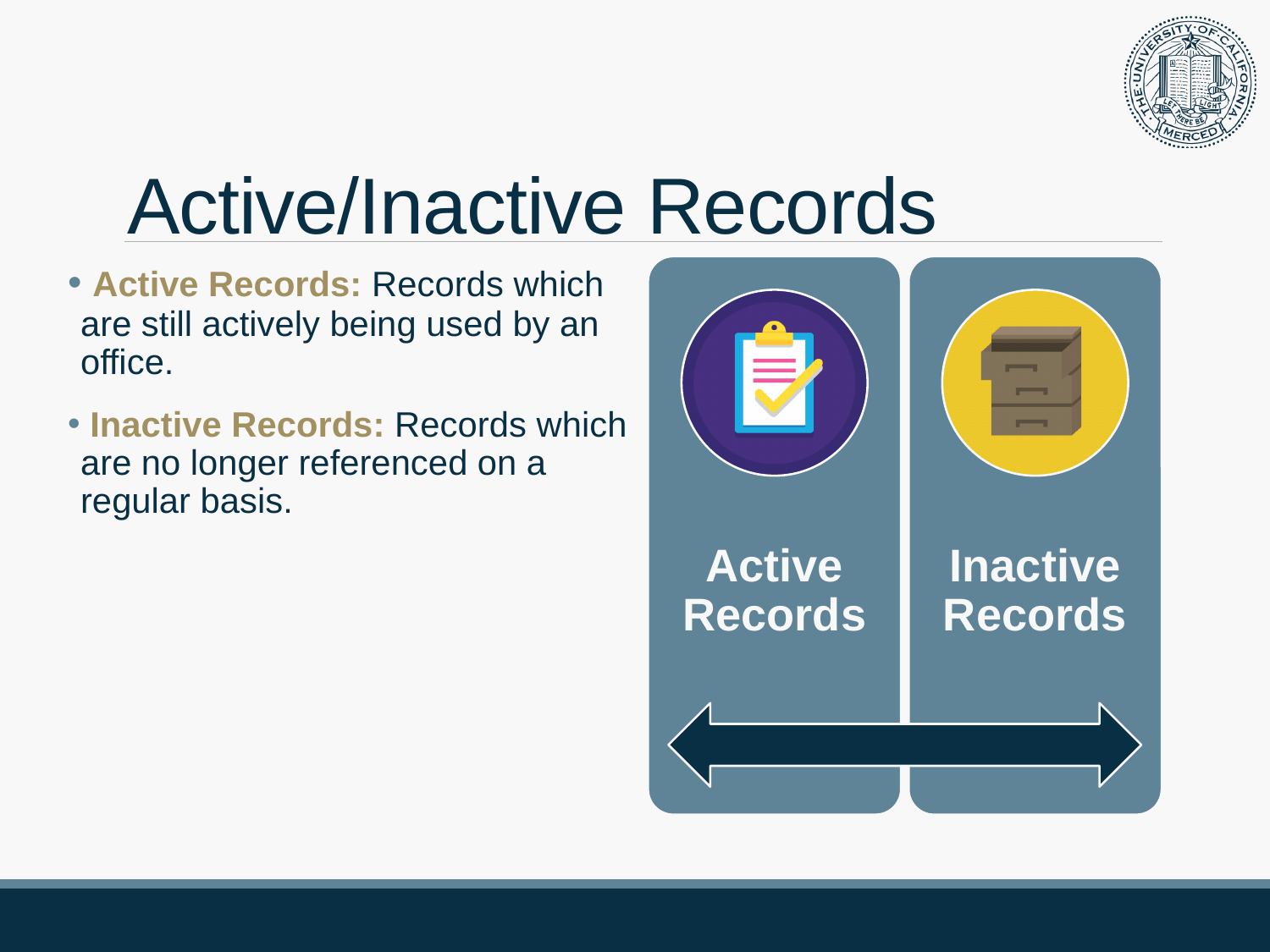

# Active/Inactive Records
 Active Records: Records which are still actively being used by an office.
 Inactive Records: Records which are no longer referenced on a regular basis.
Active Records
Inactive Records